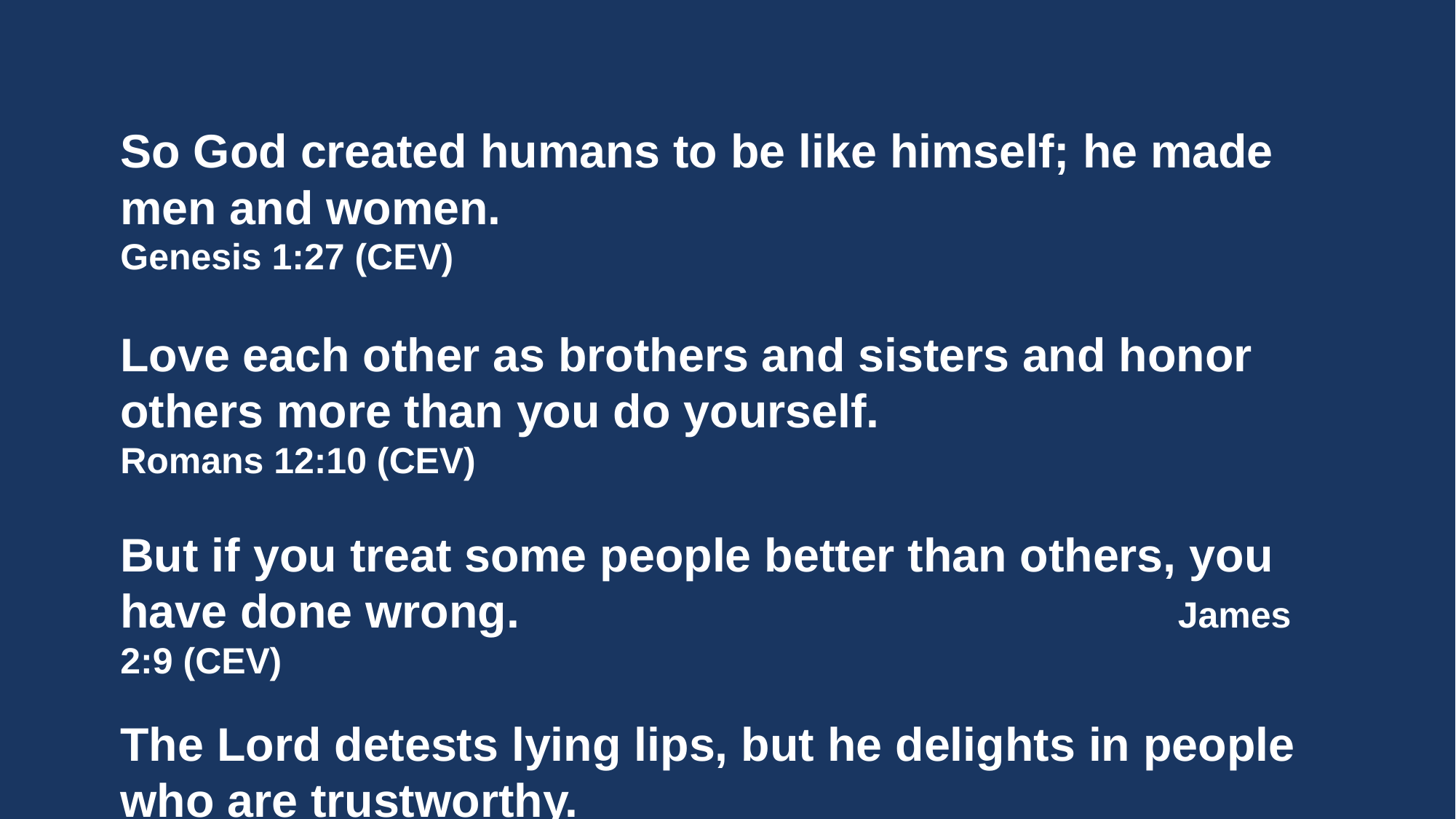

So God created humans to be like himself; he made men and women.							  Genesis 1:27 (CEV)

Love each other as brothers and sisters and honor others more than you do yourself.				 Romans 12:10 (CEV)

But if you treat some people better than others, you have done wrong.					   	      James 2:9 (CEV)

The Lord detests lying lips, but he delights in people who are trustworthy.						 Proverbs 12:22 (NIV)